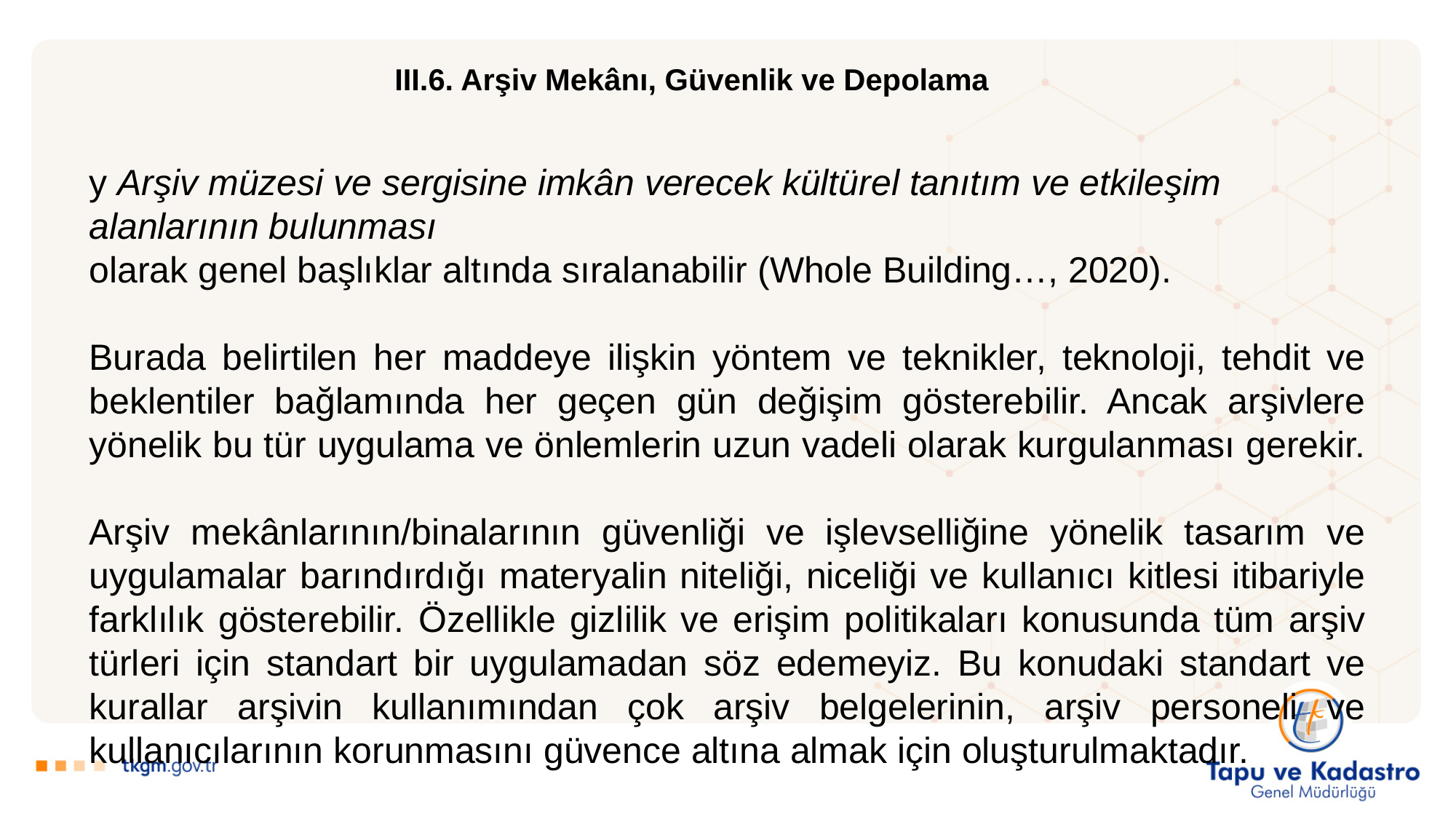

III.6. Arşiv Mekânı, Güvenlik ve Depolama

y Arşiv müzesi ve sergisine imkân verecek kültürel tanıtım ve etkileşim alanlarının bulunması
olarak genel başlıklar altında sıralanabilir (Whole Building…, 2020).

Burada belirtilen her maddeye ilişkin yöntem ve teknikler, teknoloji, tehdit ve beklentiler bağlamında her geçen gün değişim gösterebilir. Ancak arşivlere yönelik bu tür uygulama ve önlemlerin uzun vadeli olarak kurgulanması gerekir.

Arşiv mekânlarının/binalarının güvenliği ve işlevselliğine yönelik tasarım ve uygulamalar barındırdığı materyalin niteliği, niceliği ve kullanıcı kitlesi itibariyle farklılık gösterebilir. Özellikle gizlilik ve erişim politikaları konusunda tüm arşiv türleri için standart bir uygulamadan söz edemeyiz. Bu konudaki standart ve kurallar arşivin kullanımından çok arşiv belgelerinin, arşiv personeli ve kullanıcılarının korunmasını güvence altına almak için oluşturulmaktadır.